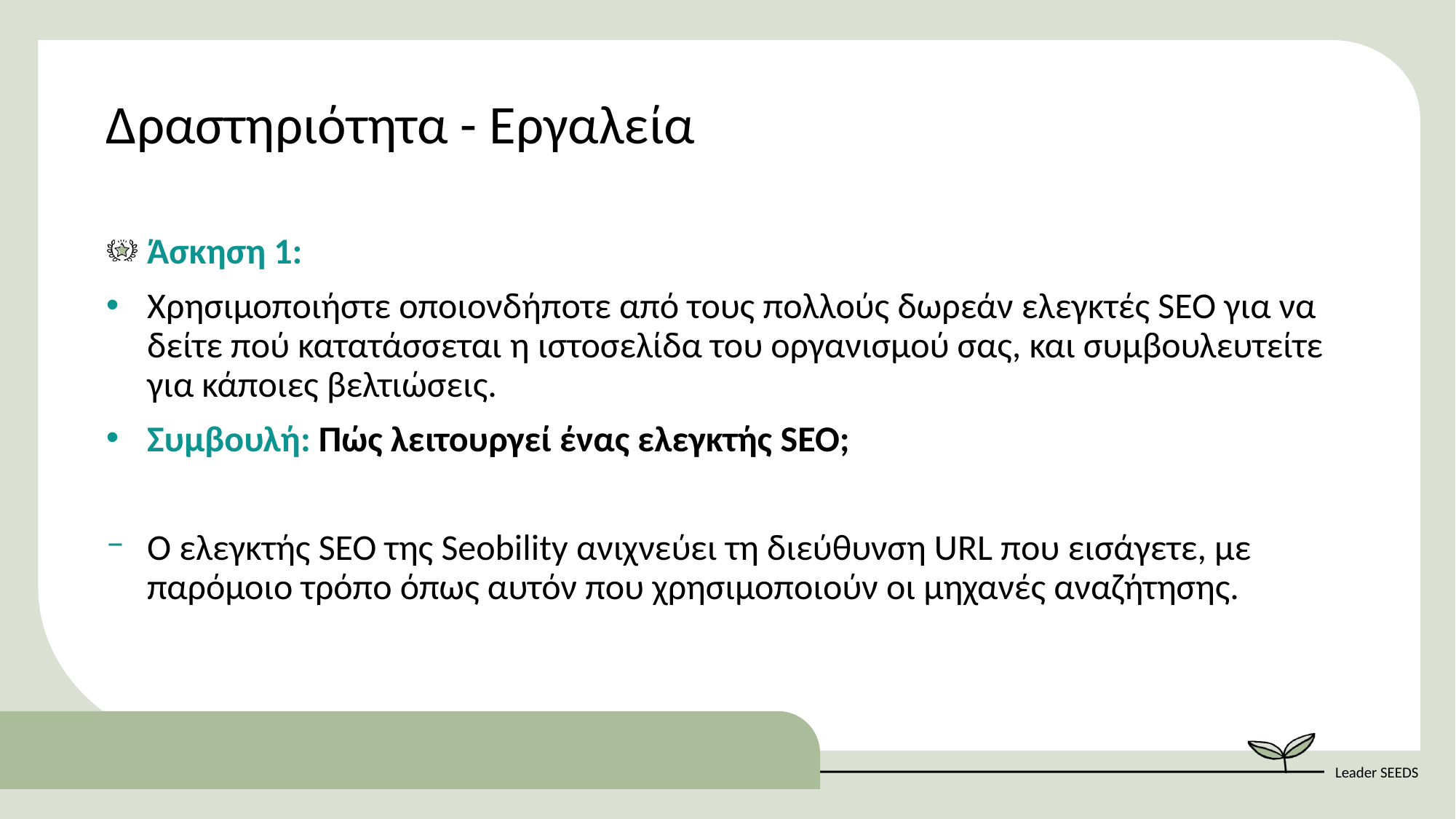

Δραστηριότητα - Εργαλεία
Άσκηση 1:
Χρησιμοποιήστε οποιονδήποτε από τους πολλούς δωρεάν ελεγκτές SEO για να δείτε πού κατατάσσεται η ιστοσελίδα του οργανισμού σας, και συμβουλευτείτε για κάποιες βελτιώσεις.
Συμβουλή: Πώς λειτουργεί ένας ελεγκτής SEO;

Ο ελεγκτής SEO της Seobility ανιχνεύει τη διεύθυνση URL που εισάγετε, με παρόμοιο τρόπο όπως αυτόν που χρησιμοποιούν οι μηχανές αναζήτησης.